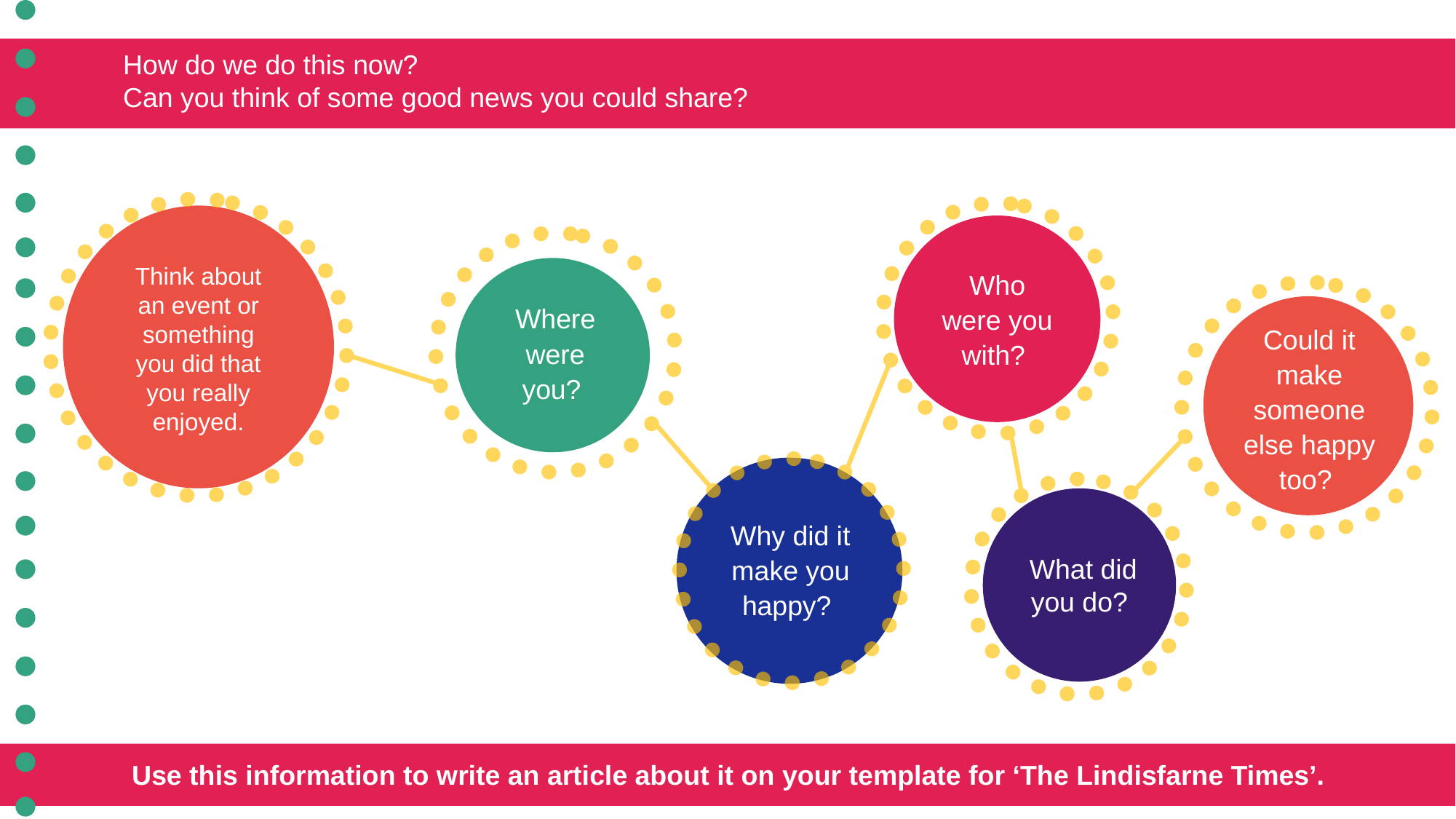

How do we do this now?
Can you think of some good news you could share?

Think about an event or something you did that you really enjoyed.

Who were you with?

Where were you?

Could it make someone else happy too?

Why did it make you happy?
What did you do?

Use this information to write an article about it on your template for ‘The Lindisfarne Times’.